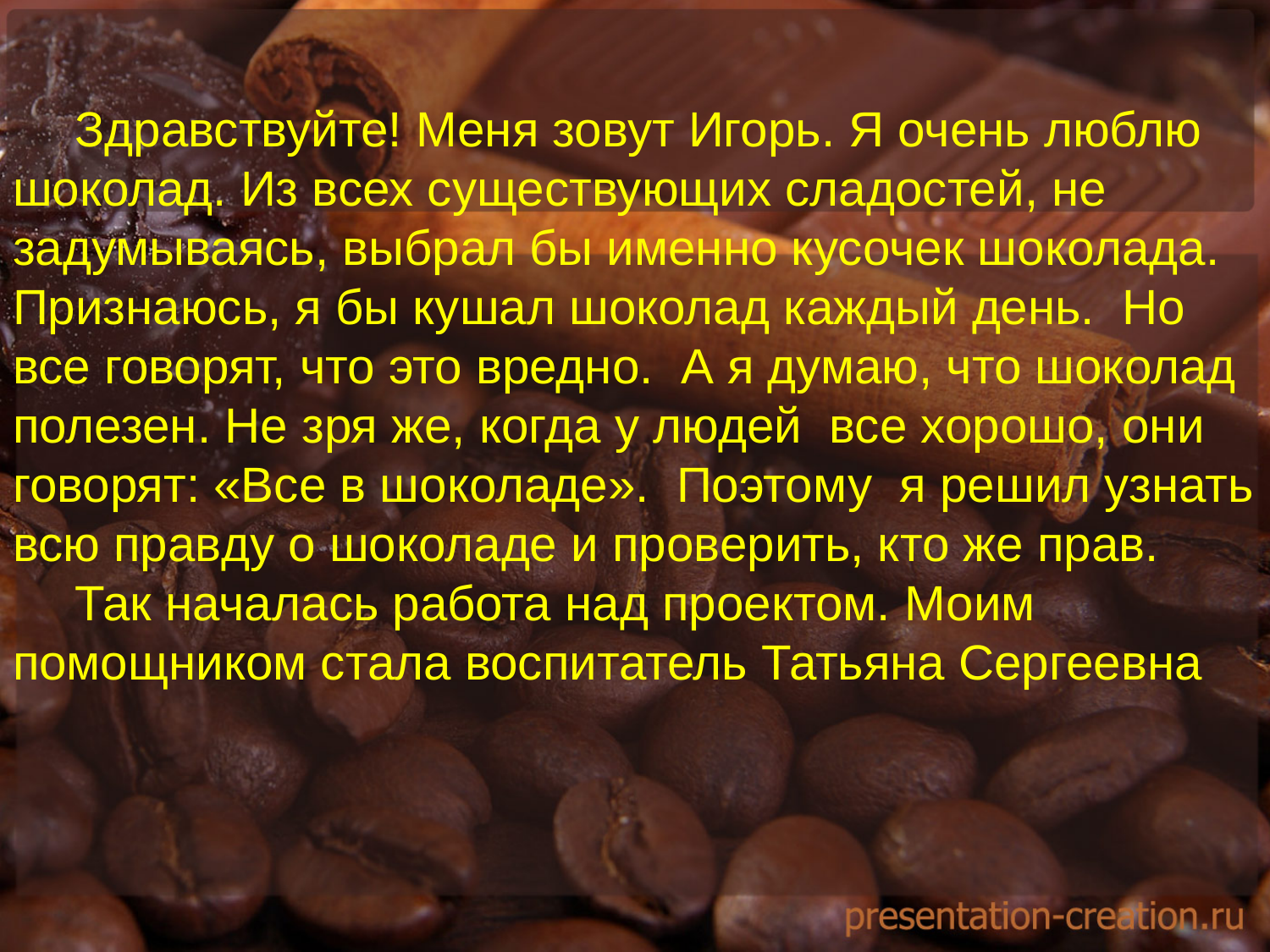

Здравствуйте! Меня зовут Игорь. Я очень люблю шоколад. Из всех существующих сладостей, не задумываясь, выбрал бы именно кусочек шоколада. Признаюсь, я бы кушал шоколад каждый день.  Но все говорят, что это вредно.  А я думаю, что шоколад полезен. Не зря же, когда у людей  все хорошо, они говорят: «Все в шоколаде».  Поэтому  я решил узнать всю правду о шоколаде и проверить, кто же прав.
Так началась работа над проектом. Моим помощником стала воспитатель Татьяна Сергеевна